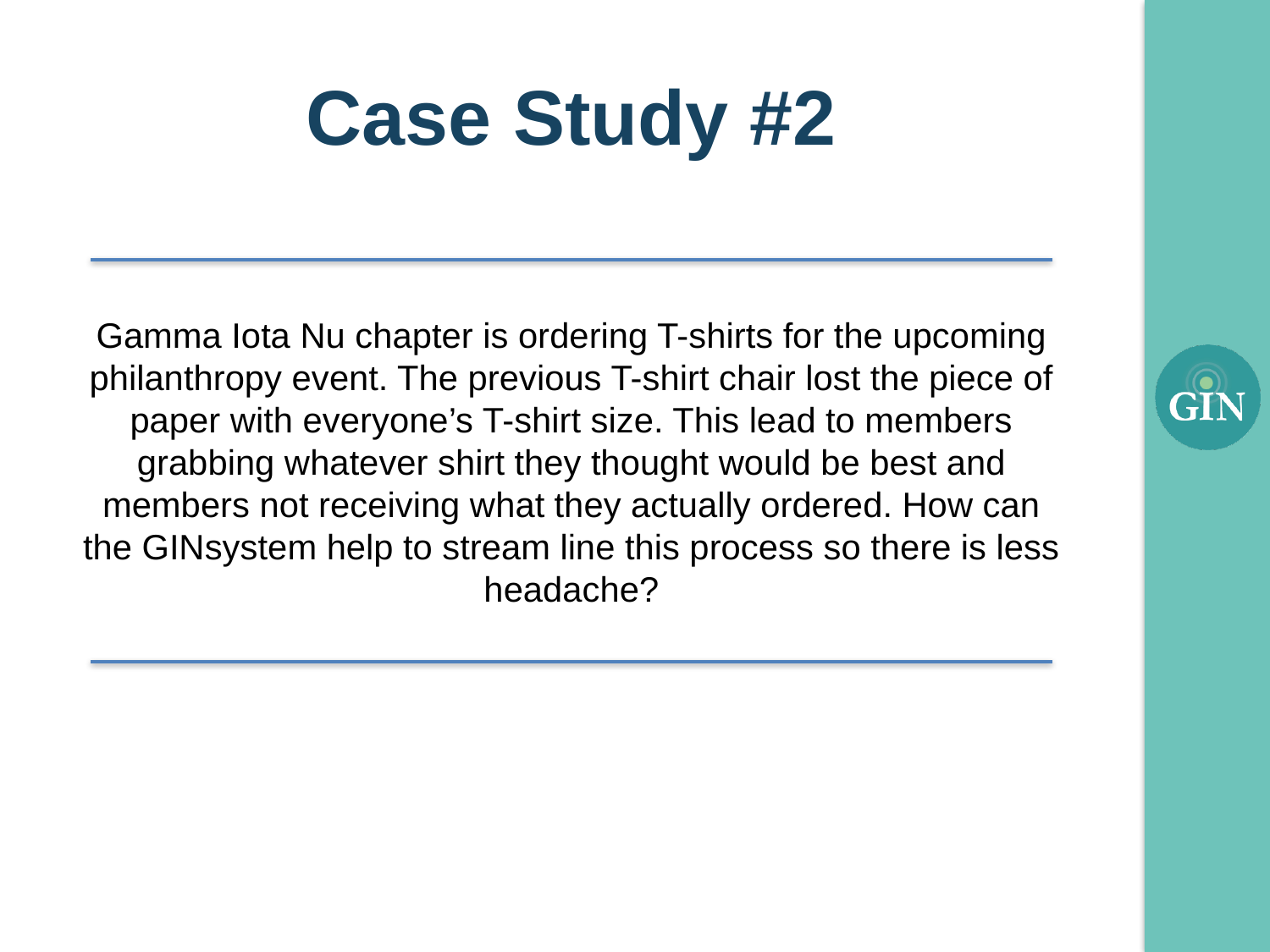

# Case Study #2
Gamma Iota Nu chapter is ordering T-shirts for the upcoming philanthropy event. The previous T-shirt chair lost the piece of paper with everyone’s T-shirt size. This lead to members grabbing whatever shirt they thought would be best and members not receiving what they actually ordered. How can the GINsystem help to stream line this process so there is less headache?